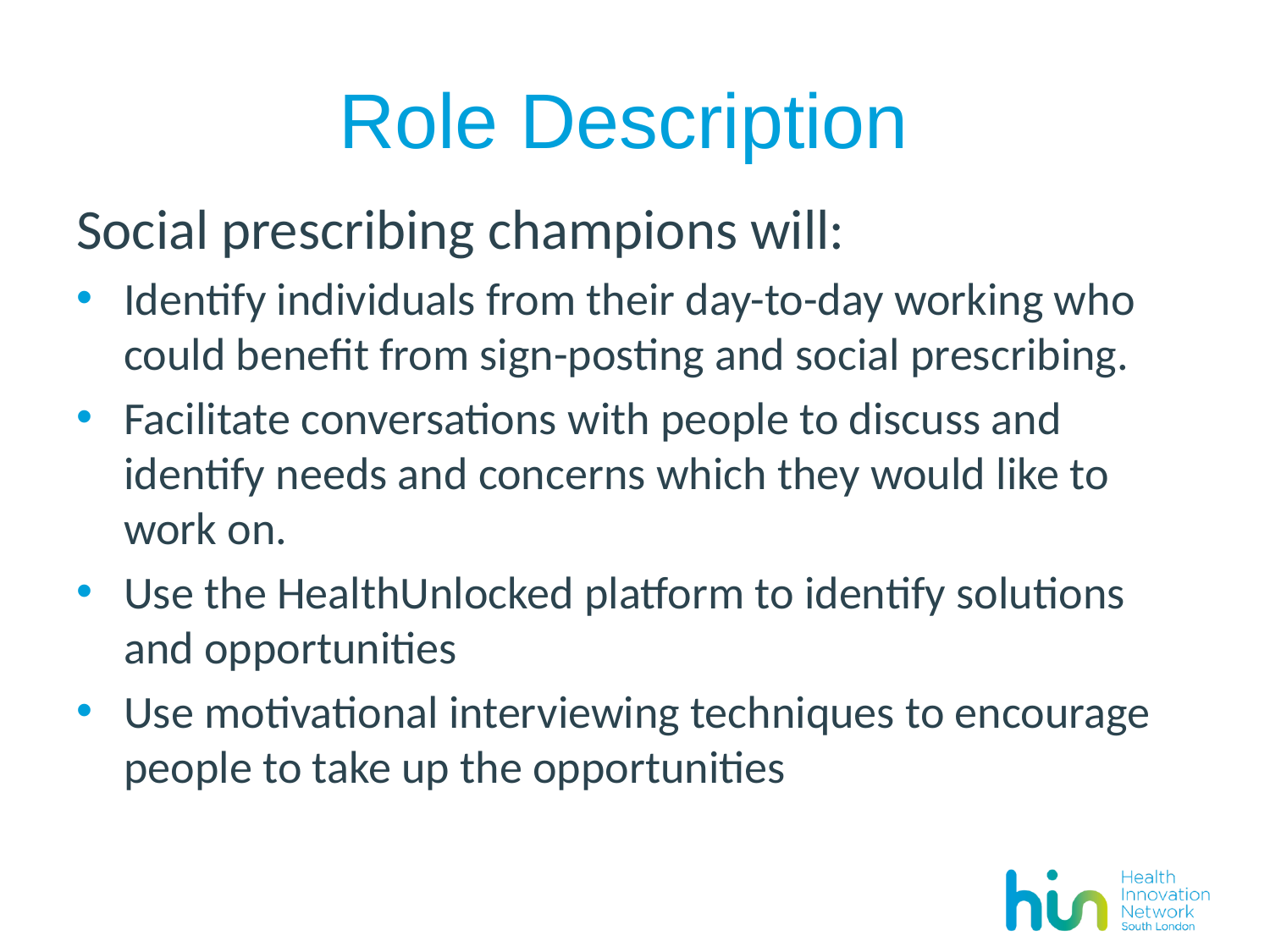

# Role Description
Social prescribing champions will:
Identify individuals from their day-to-day working who could benefit from sign-posting and social prescribing.
Facilitate conversations with people to discuss and identify needs and concerns which they would like to work on.
Use the HealthUnlocked platform to identify solutions and opportunities
Use motivational interviewing techniques to encourage people to take up the opportunities